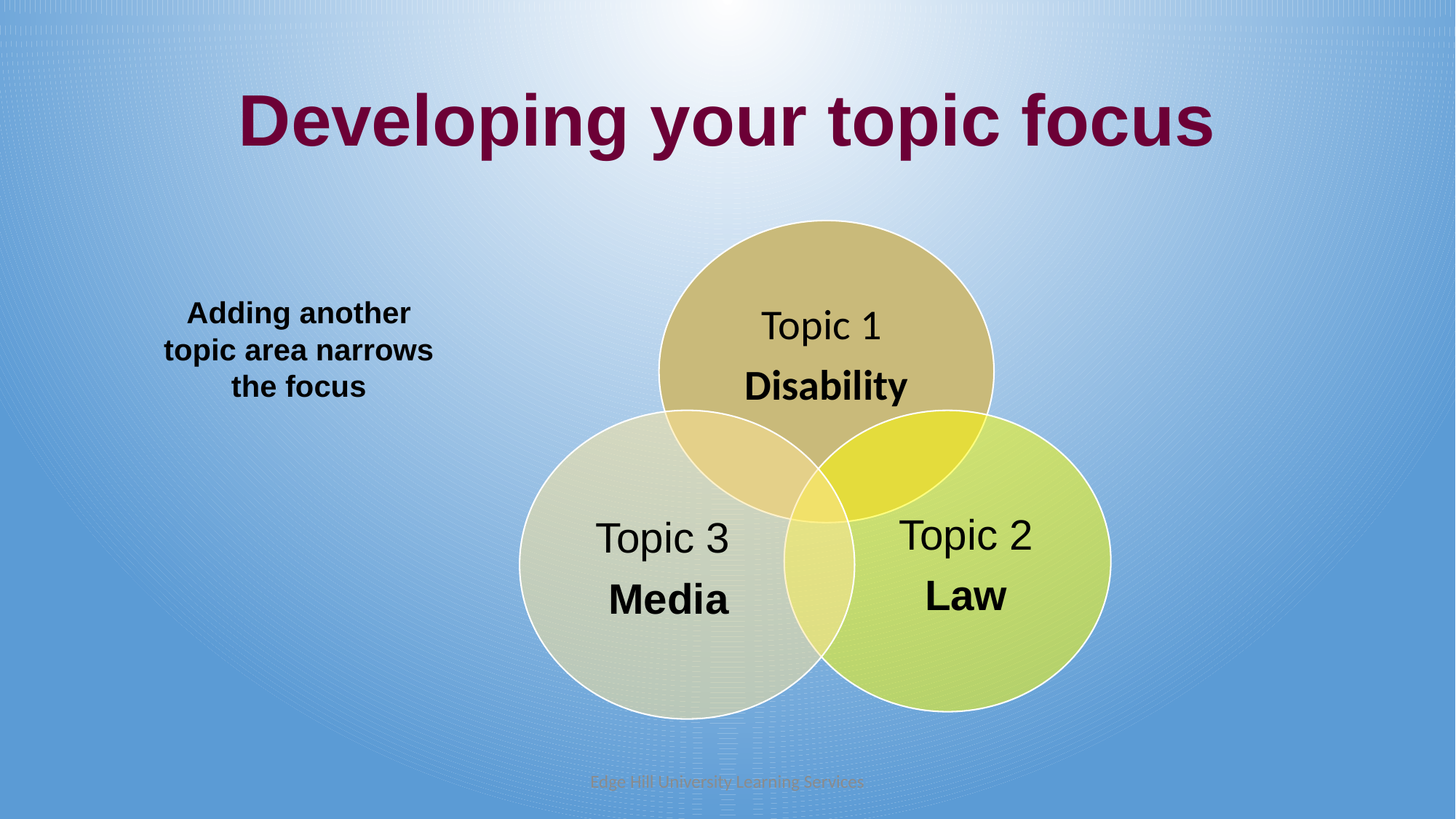

# Developing your topic focus

Topic 1
Disability
Topic 3
Media
Topic 2
Law
Adding another topic area narrows the focus

Edge Hill University Learning Services